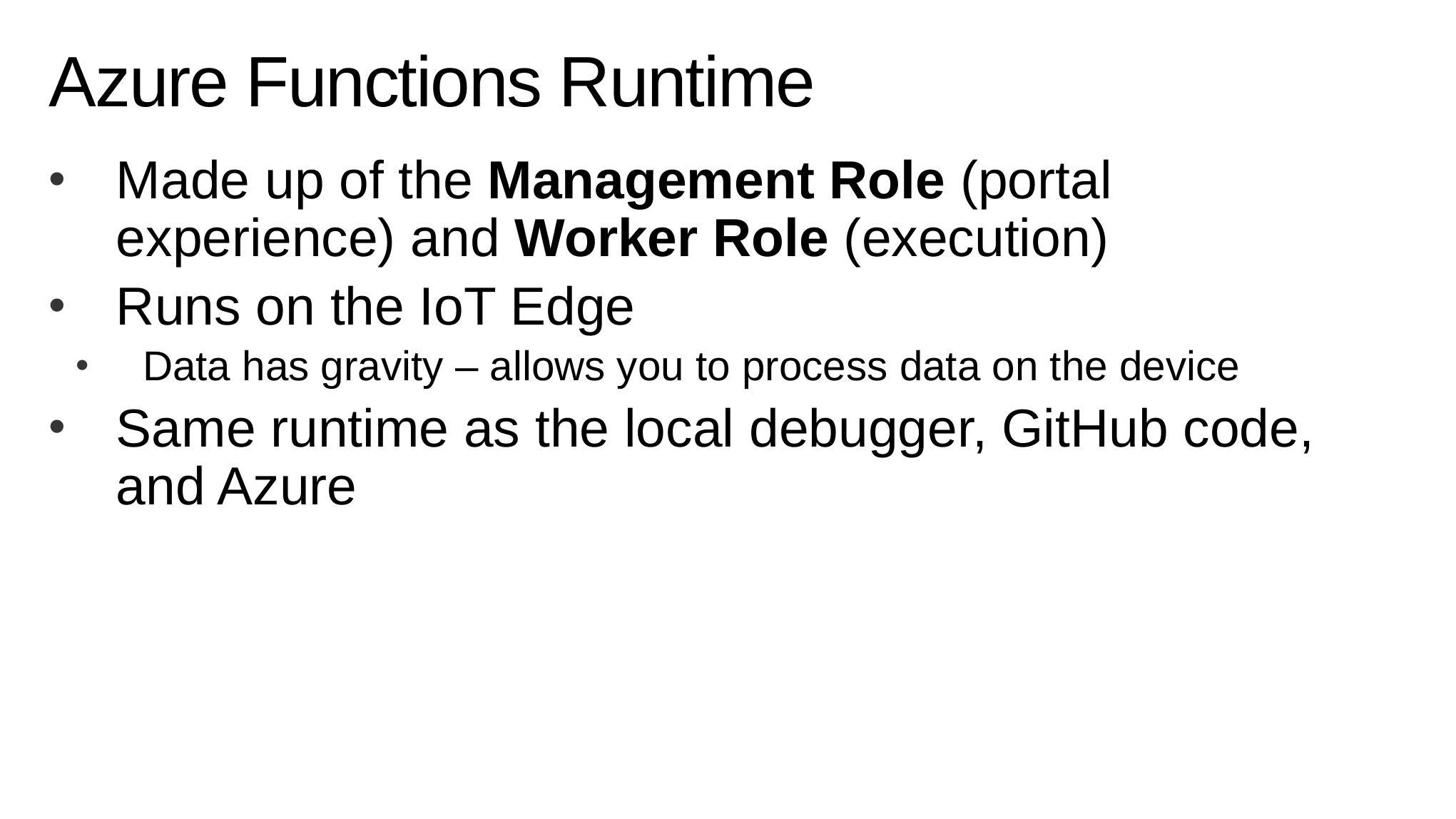

# Azure Functions Runtime
Made up of the Management Role (portal experience) and Worker Role (execution)
Runs on the IoT Edge
Data has gravity – allows you to process data on the device
Same runtime as the local debugger, GitHub code, and Azure